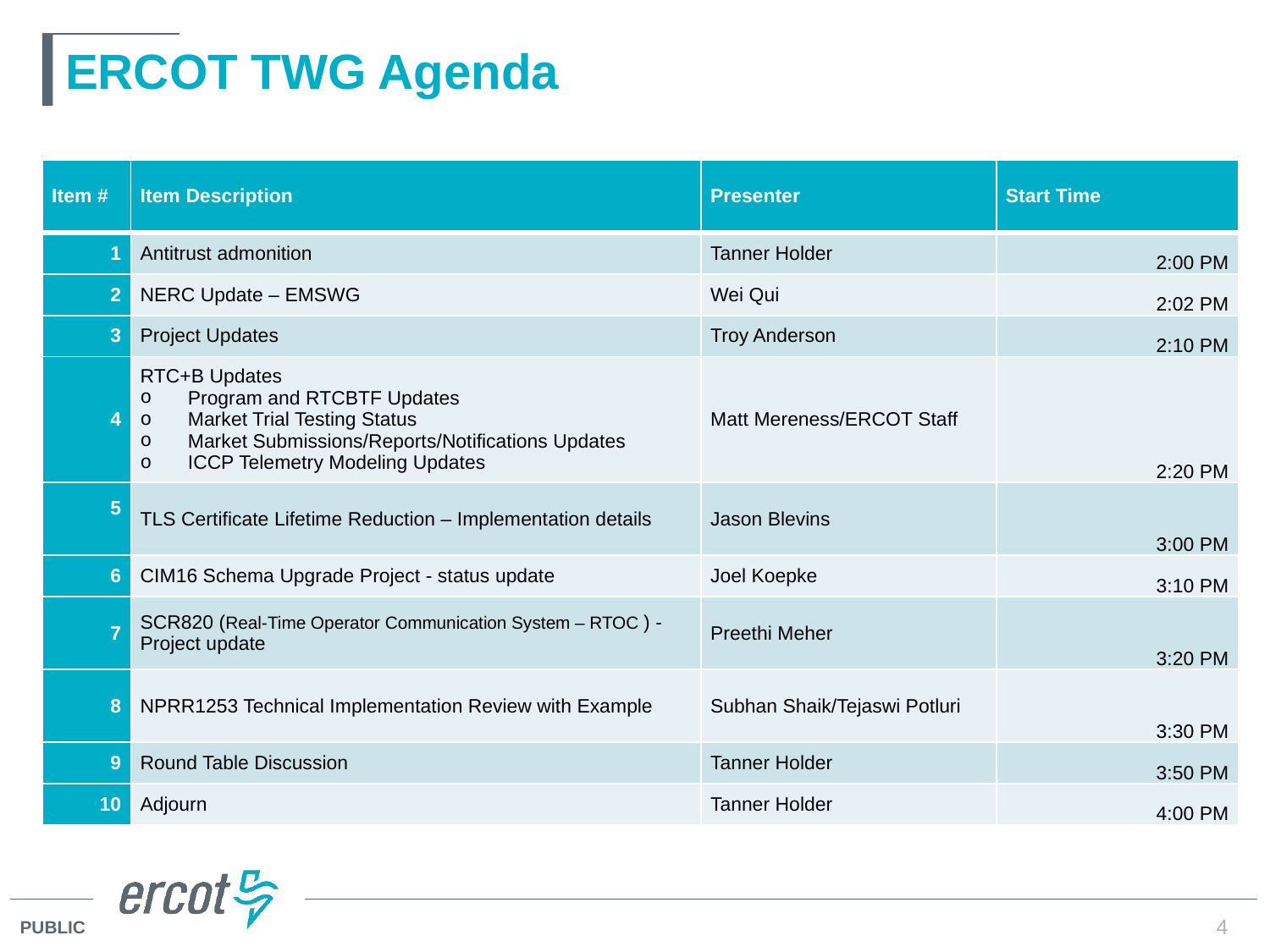

# ERCOT TWG Agenda
| Item # | Item Description | Presenter | Start Time |
| --- | --- | --- | --- |
| 1 | Antitrust admonition | Tanner Holder | 2:00 PM |
| 2 | NERC Update – EMSWG | Wei Qui | 2:02 PM |
| 3 | Project Updates | Troy Anderson | 2:10 PM |
| 4 | RTC+B Updates Program and RTCBTF Updates Market Trial Testing Status Market Submissions/Reports/Notifications Updates ICCP Telemetry Modeling Updates | Matt Mereness/ERCOT Staff | 2:20 PM |
| 5 | TLS Certificate Lifetime Reduction – Implementation details | Jason Blevins | 3:00 PM |
| 6 | CIM16 Schema Upgrade Project - status update | Joel Koepke | 3:10 PM |
| 7 | SCR820 (Real-Time Operator Communication System – RTOC ) - Project update | Preethi Meher | 3:20 PM |
| 8 | NPRR1253 Technical Implementation Review with Example | Subhan Shaik/Tejaswi Potluri | 3:30 PM |
| 9 | Round Table Discussion | Tanner Holder | 3:50 PM |
| 10 | Adjourn | Tanner Holder | 4:00 PM |
4